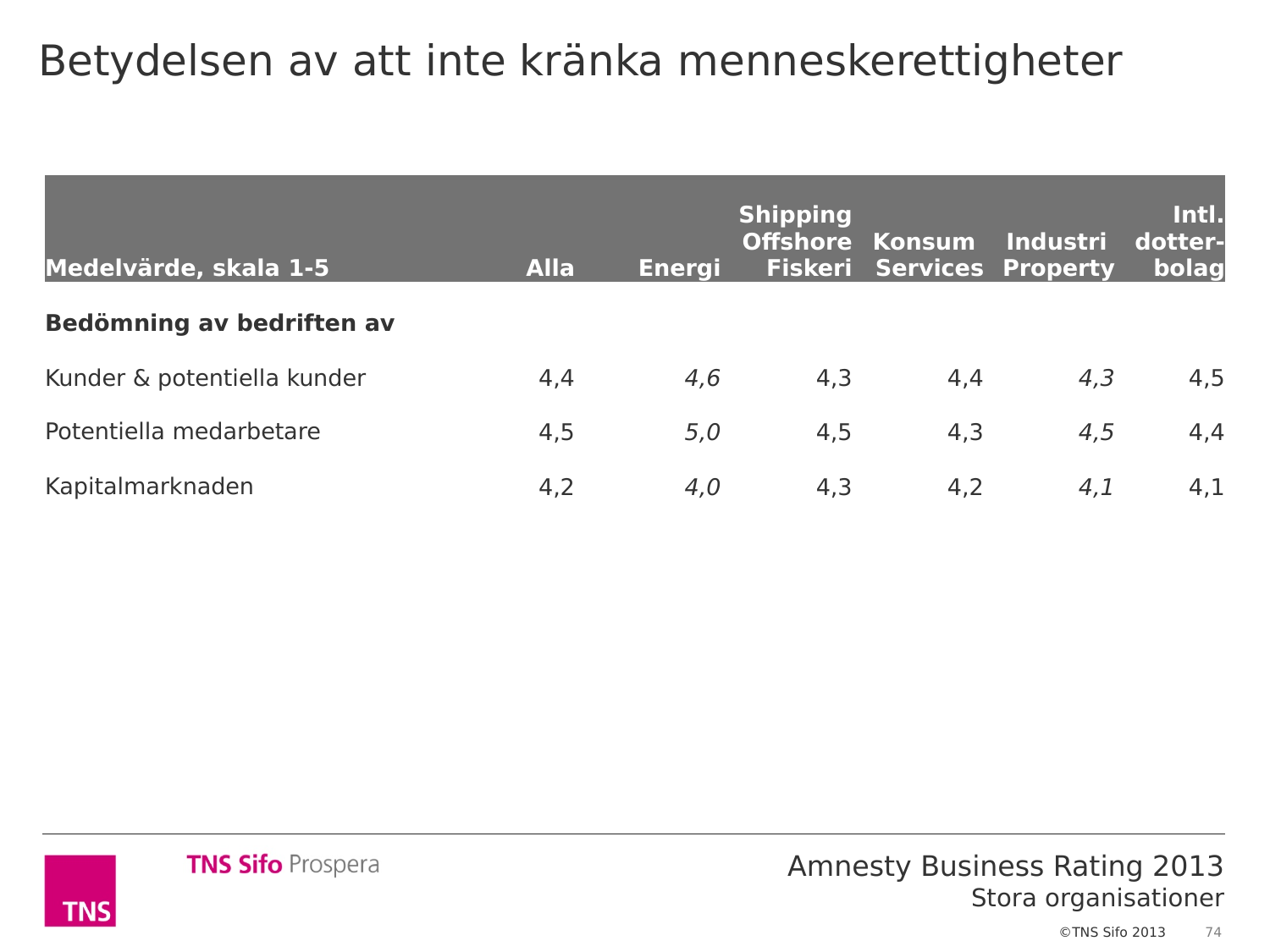

Betydelsen av att inte kränka menneskerettigheter

| Medelvärde, skala 1-5 | Alla | Energi | Shipping Offshore Fiskeri | Konsum Services | Industri Property | Intl. dotter- bolag |
| --- | --- | --- | --- | --- | --- | --- |
|  |  |  |  |  |  |  |
| Bedömning av bedriften av |  |  |  |  |  |  |
|  |  |  |  |  |  |  |
| Kunder & potentiella kunder | 4,4 | 4,6 | 4,3 | 4,4 | 4,3 | 4,5 |
|  |  |  |  |  |  |  |
| Potentiella medarbetare | 4,5 | 5,0 | 4,5 | 4,3 | 4,5 | 4,4 |
|  |  |  |  |  |  |  |
| Kapitalmarknaden | 4,2 | 4,0 | 4,3 | 4,2 | 4,1 | 4,1 |